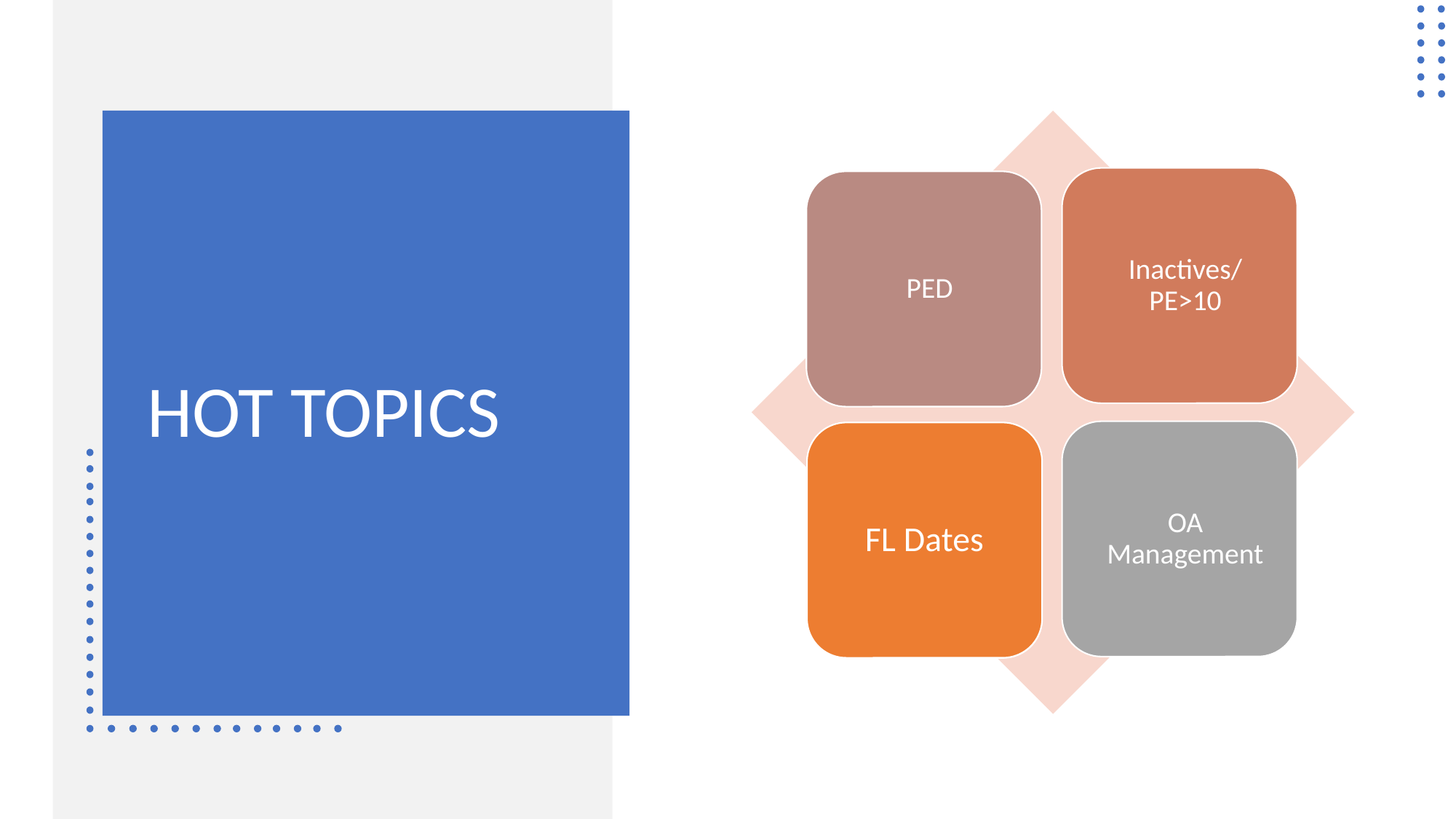

FL Dates
Inactives/PE>10
PED
OA Management
# HOT TOPICS

FL Dates